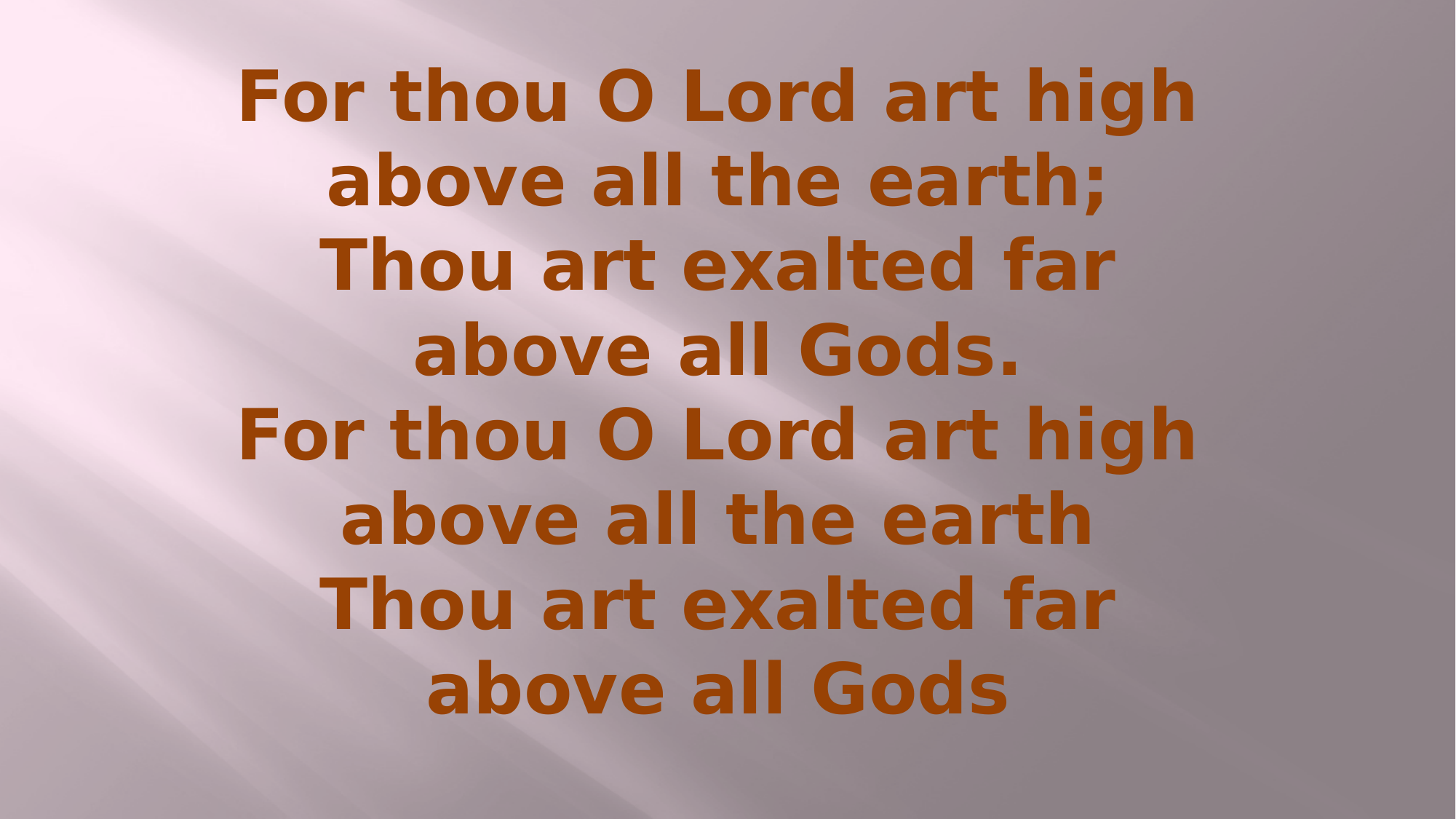

# For thou O Lord art high above all the earth; Thou art exalted far above all Gods. For thou O Lord art high above all the earth Thou art exalted far above all Gods